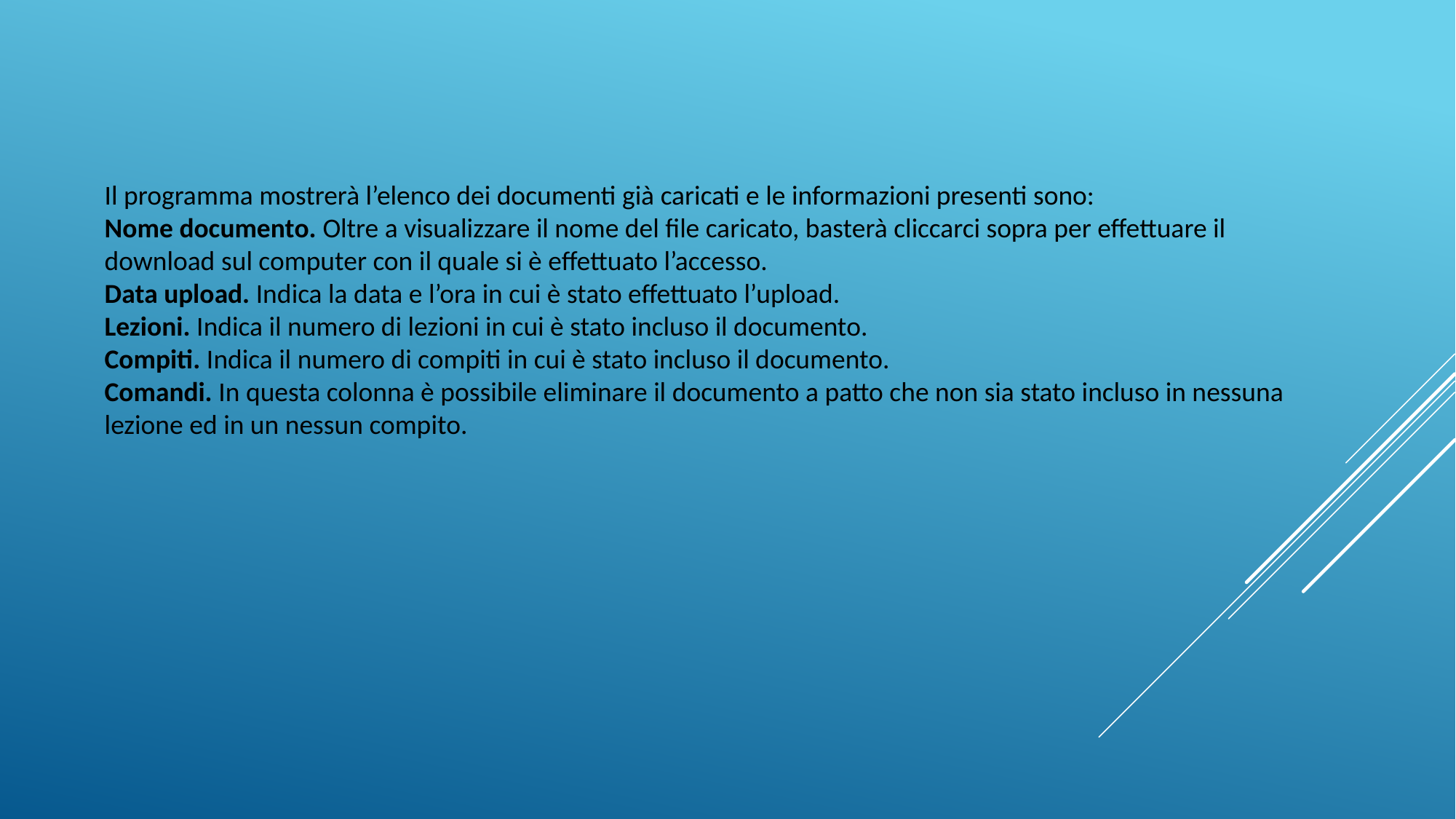

Il programma mostrerà l’elenco dei documenti già caricati e le informazioni presenti sono:
Nome documento. Oltre a visualizzare il nome del file caricato, basterà cliccarci sopra per effettuare il download sul computer con il quale si è effettuato l’accesso.
Data upload. Indica la data e l’ora in cui è stato effettuato l’upload.
Lezioni. Indica il numero di lezioni in cui è stato incluso il documento.
Compiti. Indica il numero di compiti in cui è stato incluso il documento.
Comandi. In questa colonna è possibile eliminare il documento a patto che non sia stato incluso in nessuna lezione ed in un nessun compito.